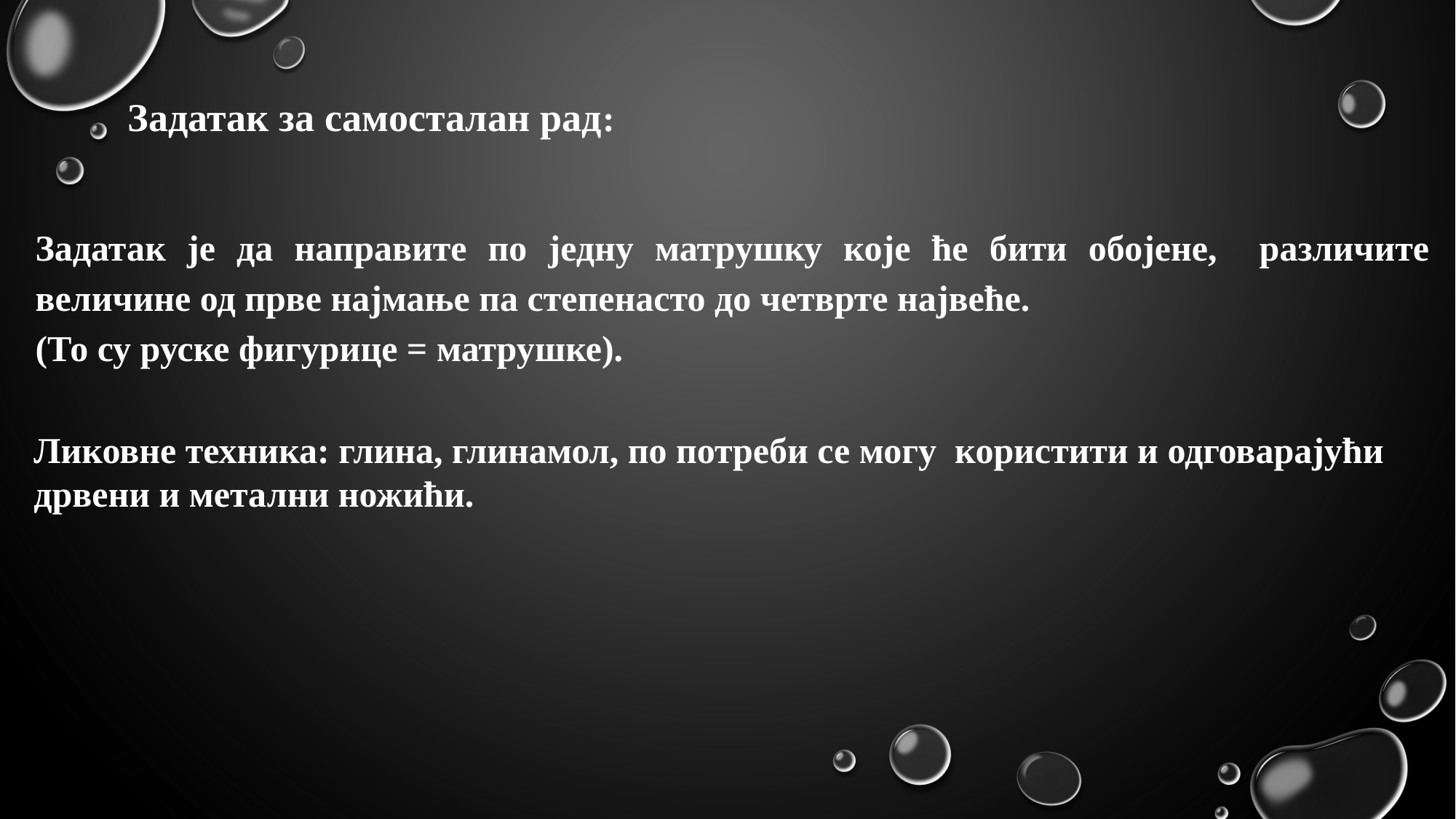

Задатак за самосталан рад:
Задатак је да направите по једну матрушку које ће бити обојене,  различите величине од прве најмање па степенасто до четврте највеће.
(То су руске фигурице = матрушке).
Ликовне техника: глина, глинамол, по потреби се могу  користити и одговарајући дрвени и метални ножићи.